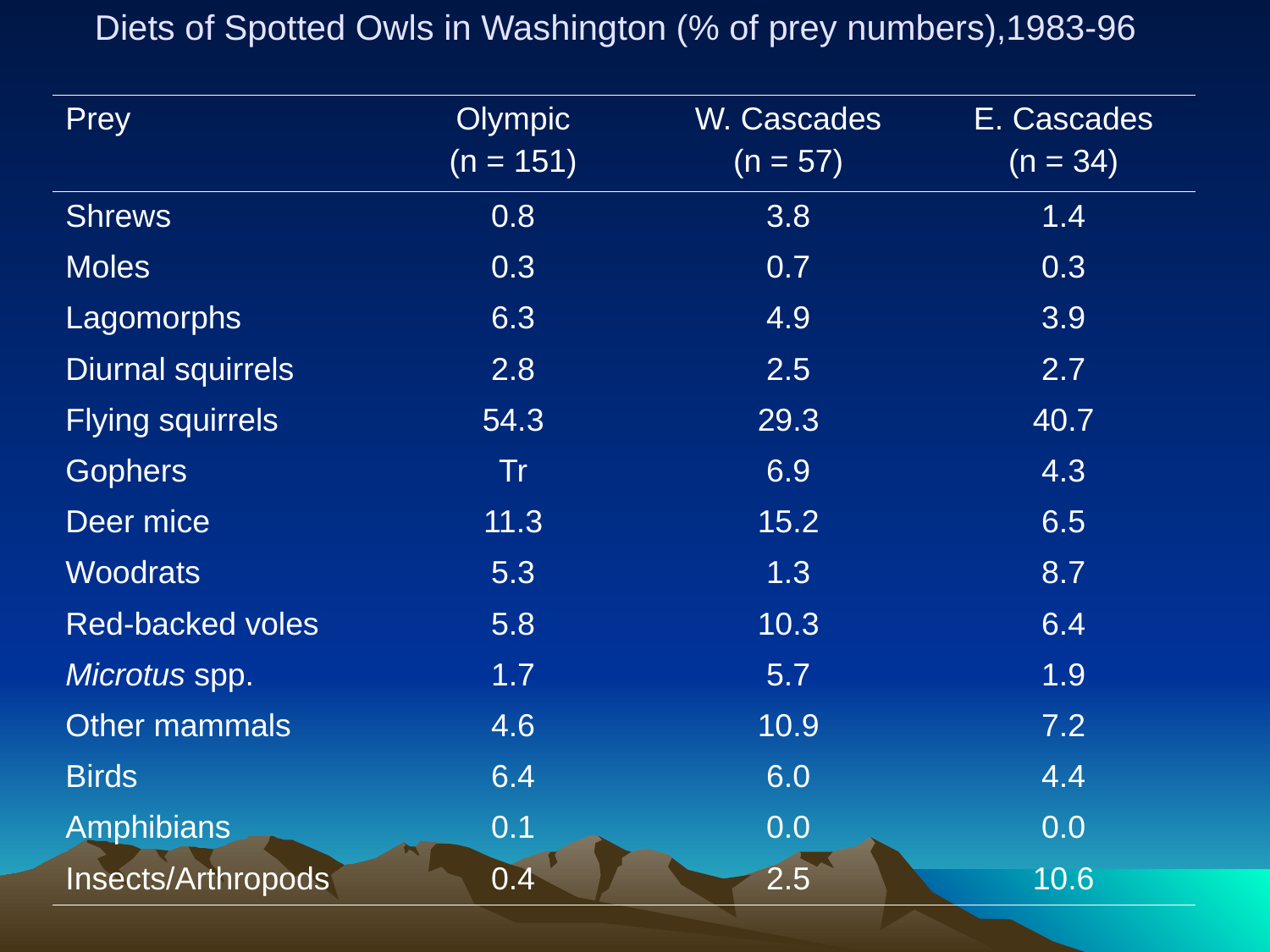

# Diets of Spotted Owls in Washington (% of prey numbers),1983-96
| Prey | Olympic (n = 151) | W. Cascades (n = 57) | E. Cascades (n = 34) |
| --- | --- | --- | --- |
| Shrews | 0.8 | 3.8 | 1.4 |
| Moles | 0.3 | 0.7 | 0.3 |
| Lagomorphs | 6.3 | 4.9 | 3.9 |
| Diurnal squirrels | 2.8 | 2.5 | 2.7 |
| Flying squirrels | 54.3 | 29.3 | 40.7 |
| Gophers | Tr | 6.9 | 4.3 |
| Deer mice | 11.3 | 15.2 | 6.5 |
| Woodrats | 5.3 | 1.3 | 8.7 |
| Red-backed voles | 5.8 | 10.3 | 6.4 |
| Microtus spp. | 1.7 | 5.7 | 1.9 |
| Other mammals | 4.6 | 10.9 | 7.2 |
| Birds | 6.4 | 6.0 | 4.4 |
| Amphibians | 0.1 | 0.0 | 0.0 |
| Insects/Arthropods | 0.4 | 2.5 | 10.6 |